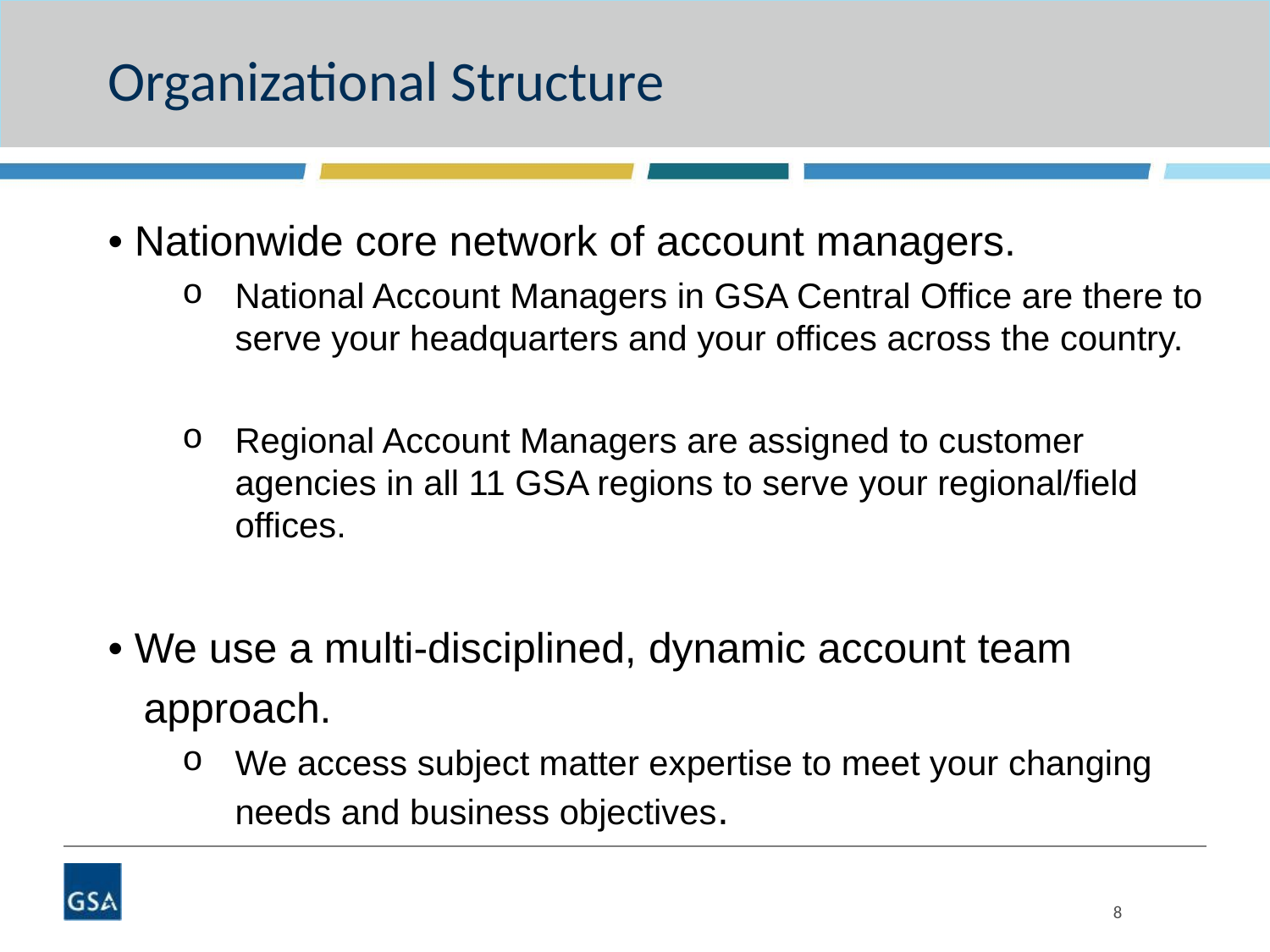

# Organizational Structure
• Nationwide core network of account managers.
National Account Managers in GSA Central Office are there to serve your headquarters and your offices across the country.

Regional Account Managers are assigned to customer agencies in all 11 GSA regions to serve your regional/field offices.

• We use a multi-disciplined, dynamic account team
   approach.
We access subject matter expertise to meet your changing needs and business objectives.
8